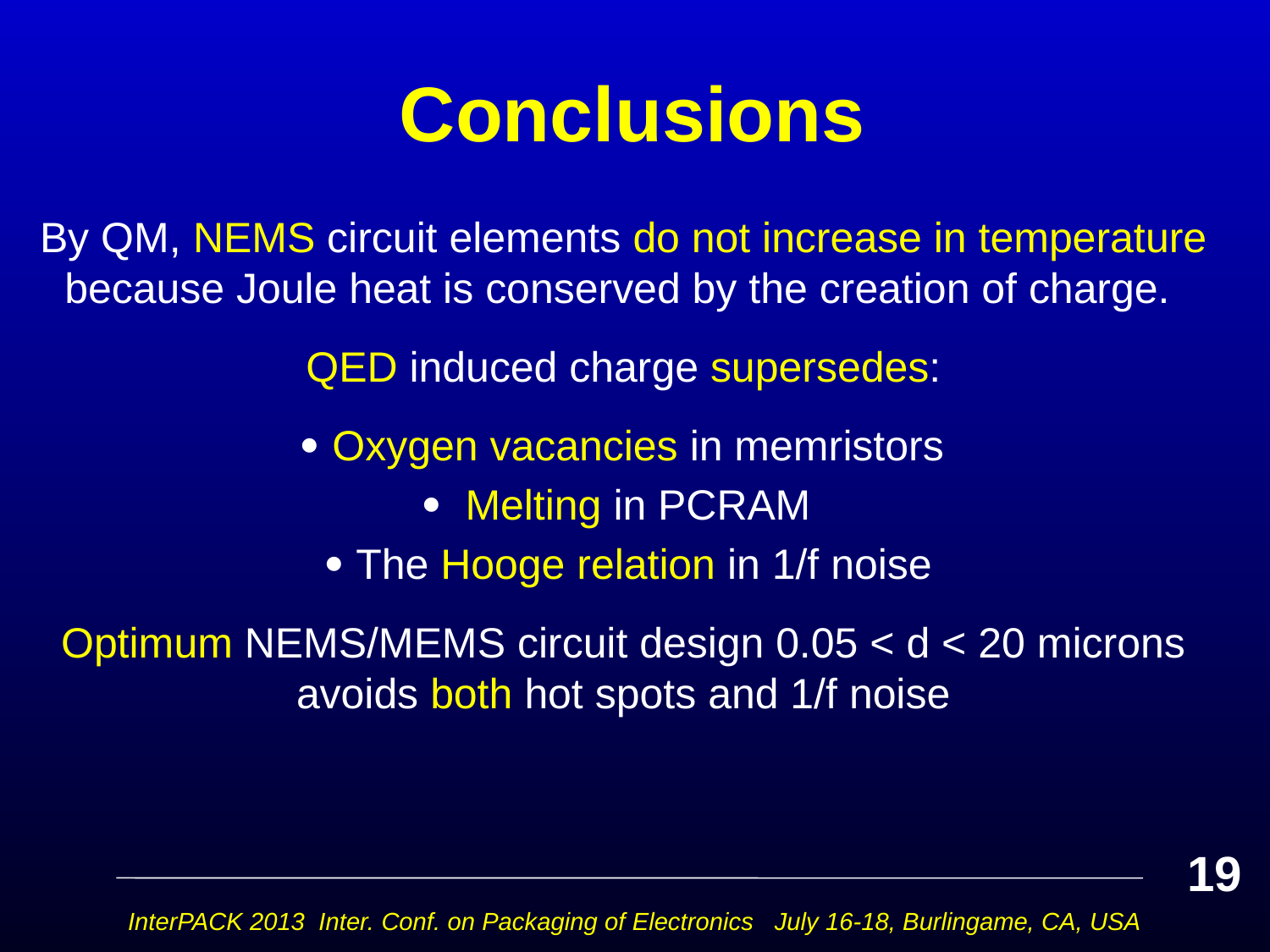

# Conclusions

By QM, NEMS circuit elements do not increase in temperature because Joule heat is conserved by the creation of charge.

QED induced charge supersedes:

 • Oxygen vacancies in memristors
•  Melting in PCRAM
 • The Hooge relation in 1/f noise

Optimum NEMS/MEMS circuit design 0.05 < d < 20 microns avoids both hot spots and 1/f noise

19
InterPACK 2013  Inter. Conf. on Packaging of Electronics   July 16-18, Burlingame, CA, USA